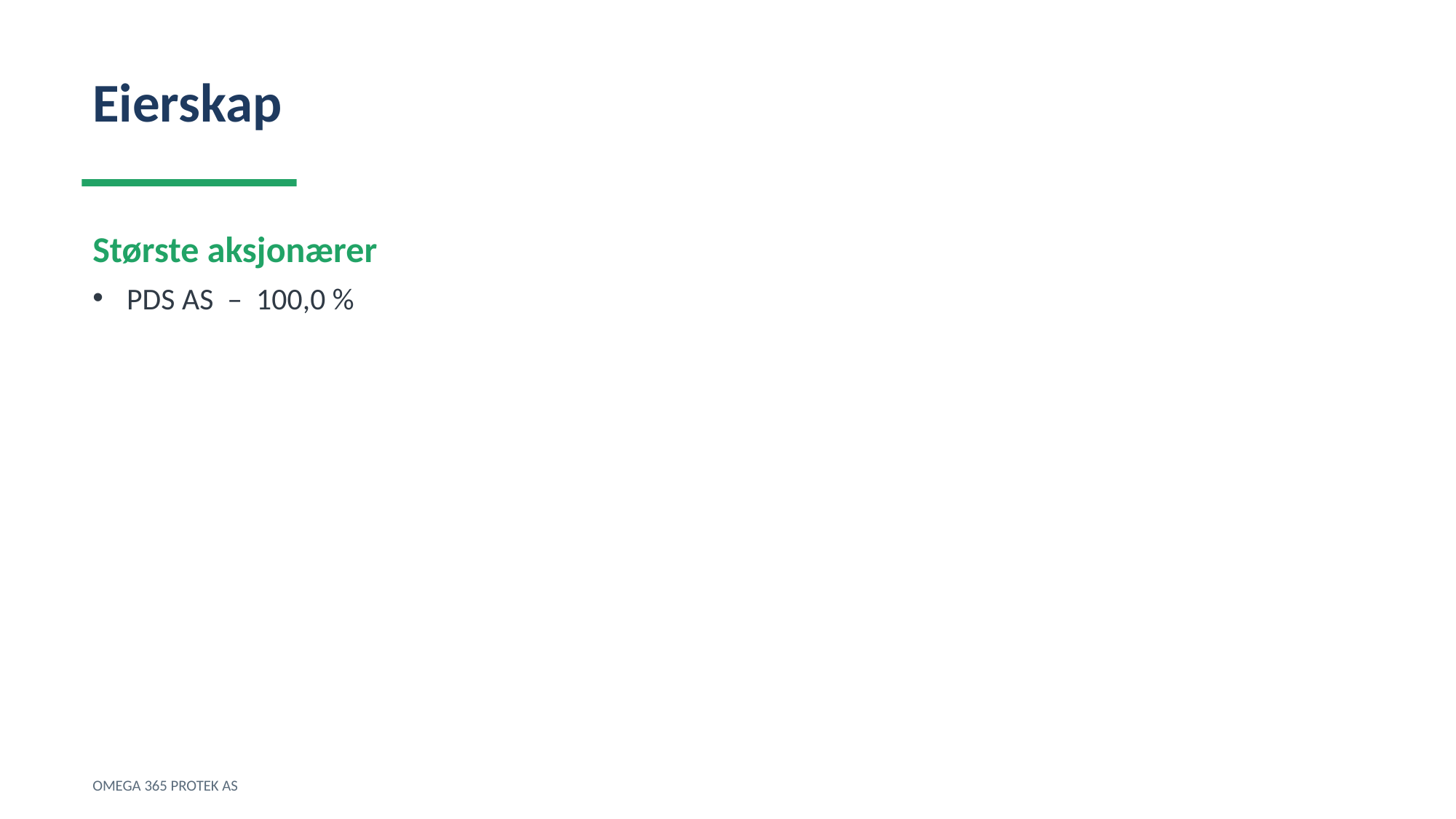

Eierskap

Største aksjonærer
PDS AS  –  100,0 %
OMEGA 365 PROTEK AS